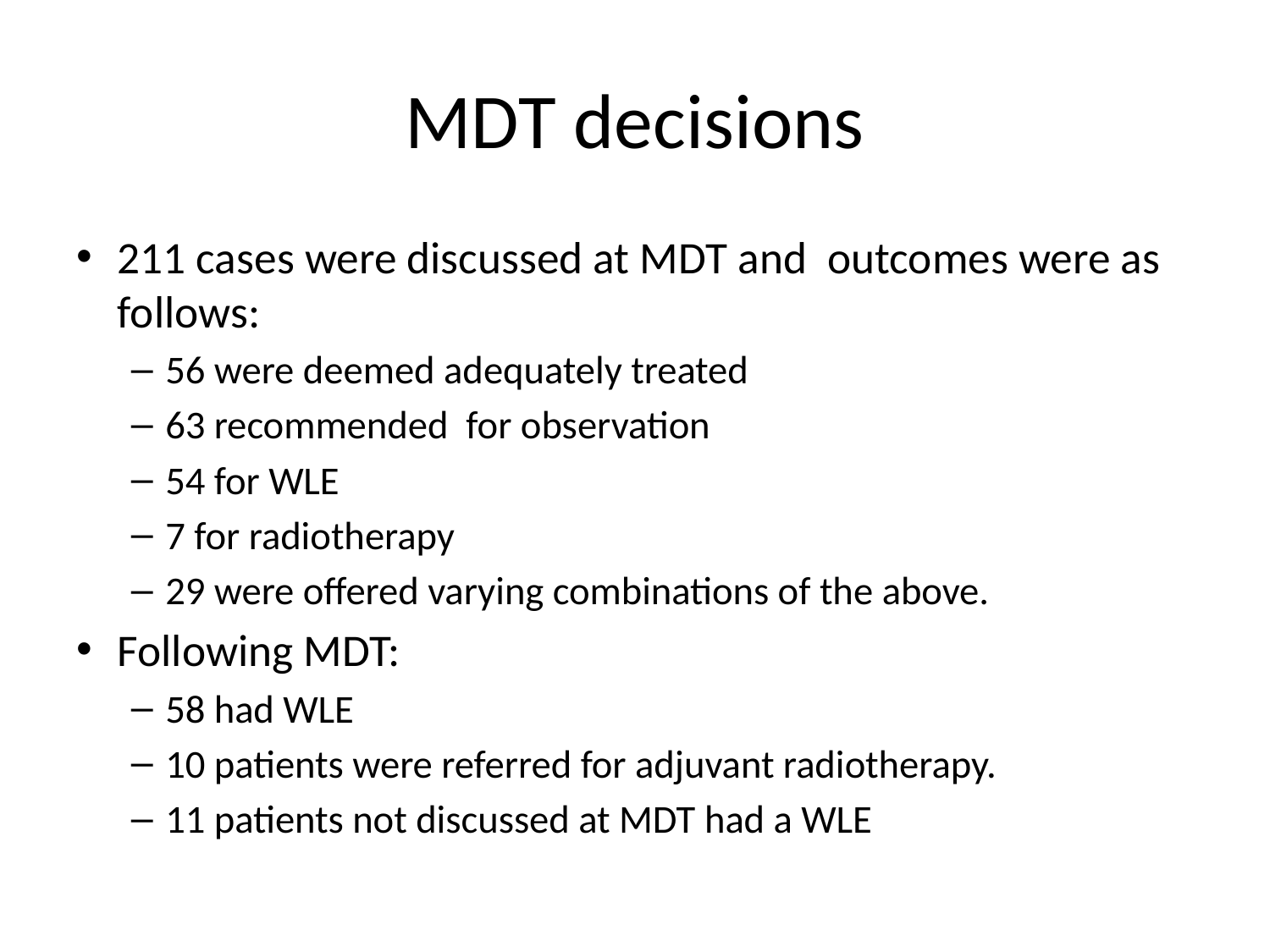

# MDT decisions
211 cases were discussed at MDT and  outcomes were as follows:
56 were deemed adequately treated
63 recommended  for observation
54 for WLE
7 for radiotherapy
29 were offered varying combinations of the above.
Following MDT:
58 had WLE
10 patients were referred for adjuvant radiotherapy.
11 patients not discussed at MDT had a WLE